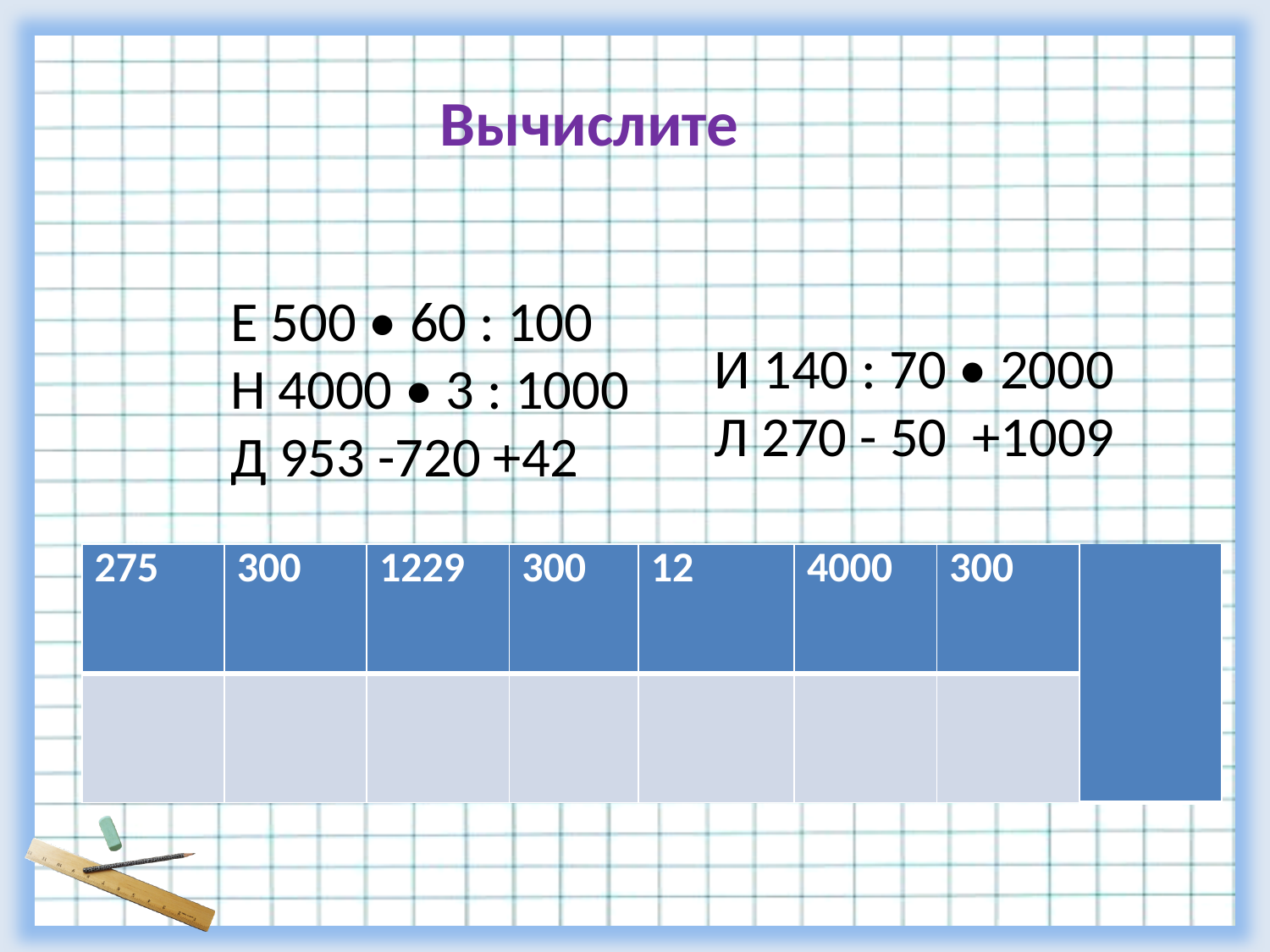

Вычислите
Е 500 • 60 : 100
Н 4000 • 3 : 1000
Д 953 -720 +42

И 140 : 70 • 2000
Л 270 - 50  +1009

| 275 | 300 | 1229 | 300 | 12 | 4000 | 300 |  |
| --- | --- | --- | --- | --- | --- | --- | --- |
|  |  |  |  |  |  |  |  |